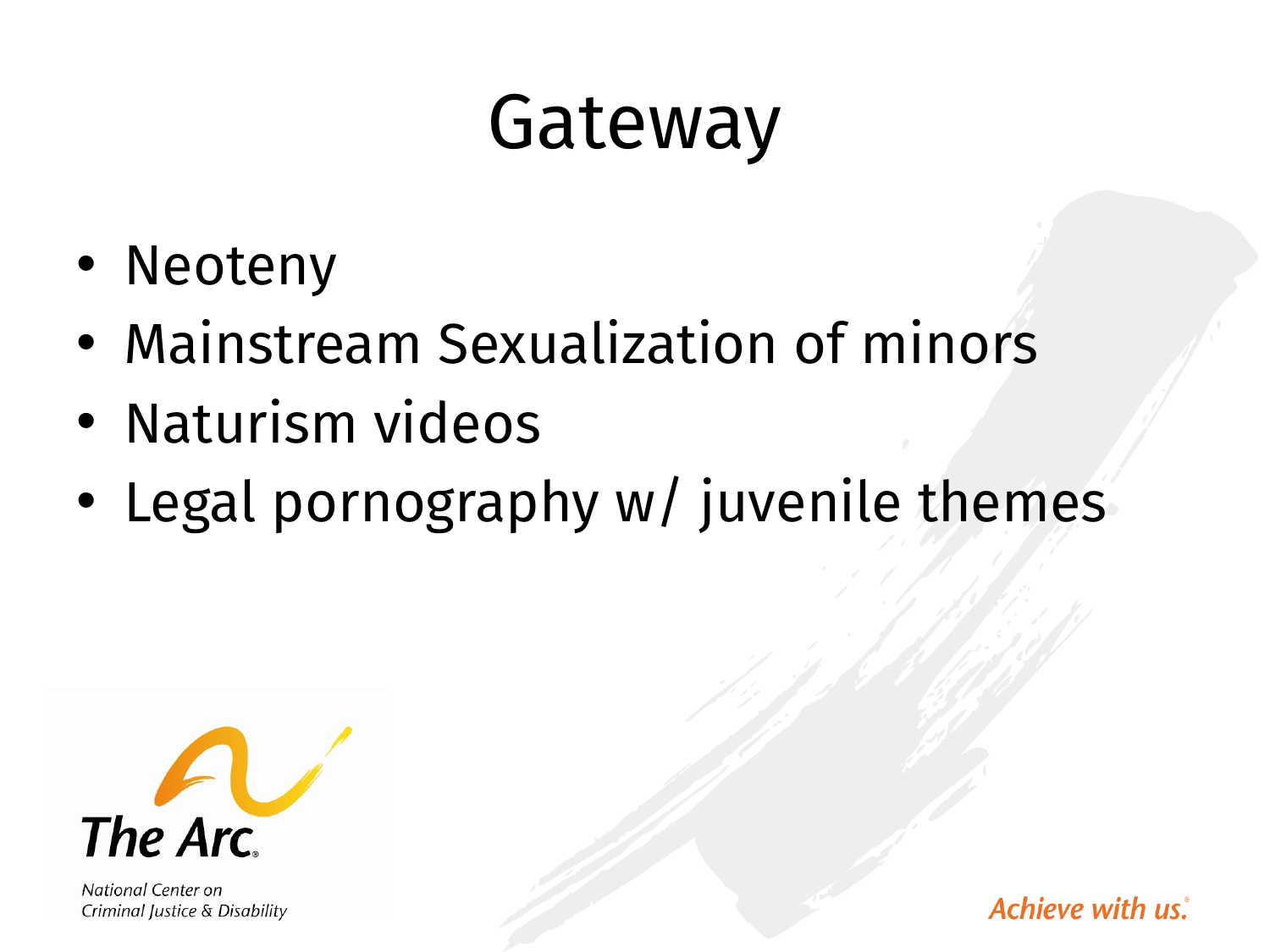

# Gateway
Neoteny
Mainstream Sexualization of minors
Naturism videos
Legal pornography w/ juvenile themes